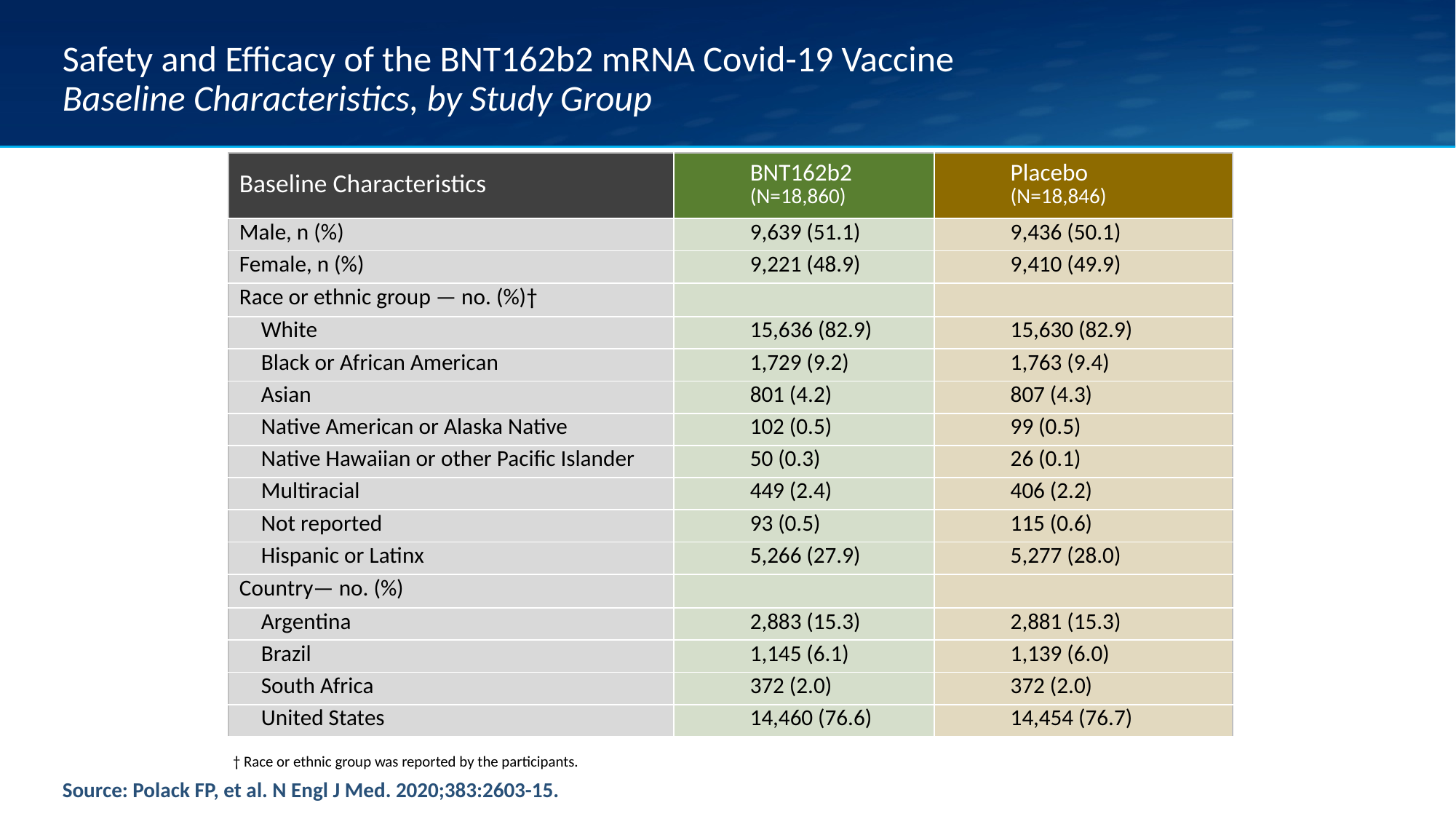

# Safety and Efficacy of the BNT162b2 mRNA Covid-19 Vaccine Baseline Characteristics, by Study Group
| Baseline Characteristics | BNT162b2 (N=18,860) | Placebo (N=18,846) |
| --- | --- | --- |
| Male, n (%) | 9,639 (51.1) | 9,436 (50.1) |
| Female, n (%) | 9,221 (48.9) | 9,410 (49.9) |
| Race or ethnic group — no. (%)† |  |  |
| White | 15,636 (82.9) | 15,630 (82.9) |
| Black or African American | 1,729 (9.2) | 1,763 (9.4) |
| Asian | 801 (4.2) | 807 (4.3) |
| Native American or Alaska Native | 102 (0.5) | 99 (0.5) |
| Native Hawaiian or other Pacific Islander | 50 (0.3) | 26 (0.1) |
| Multiracial | 449 (2.4) | 406 (2.2) |
| Not reported | 93 (0.5) | 115 (0.6) |
| Hispanic or Latinx | 5,266 (27.9) | 5,277 (28.0) |
| Country— no. (%) |  |  |
| Argentina | 2,883 (15.3) | 2,881 (15.3) |
| Brazil | 1,145 (6.1) | 1,139 (6.0) |
| South Africa | 372 (2.0) | 372 (2.0) |
| United States | 14,460 (76.6) | 14,454 (76.7) |
† Race or ethnic group was reported by the participants.

Source: Polack FP, et al. N Engl J Med. 2020;383:2603-15.